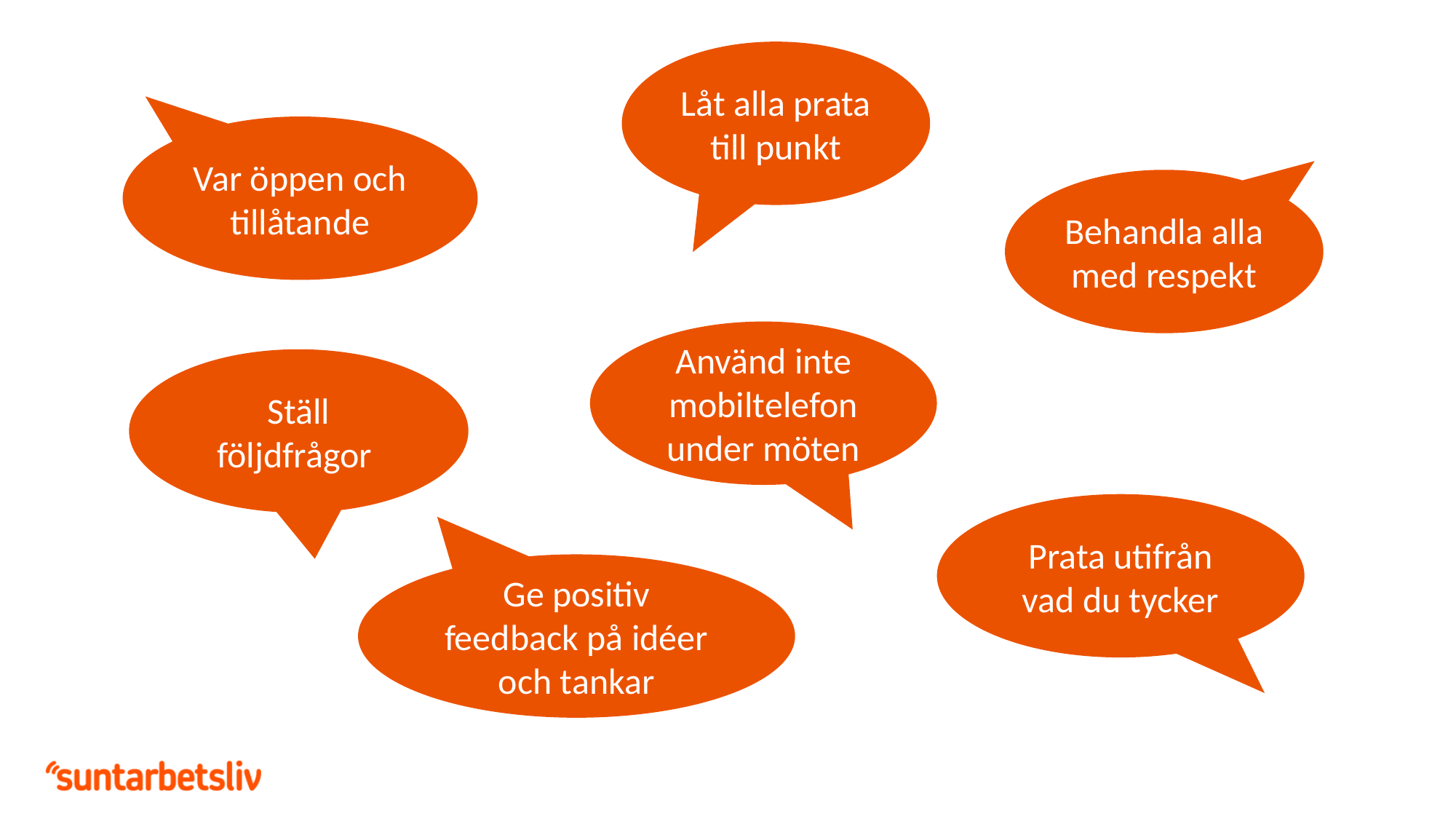

Låt alla prata till punkt
Var öppen och tillåtande
Behandla alla med respekt
Använd inte mobiltelefon under möten
Ställ följdfrågor
Prata utifrån vad du tycker
Ge positiv feedback på idéer och tankar